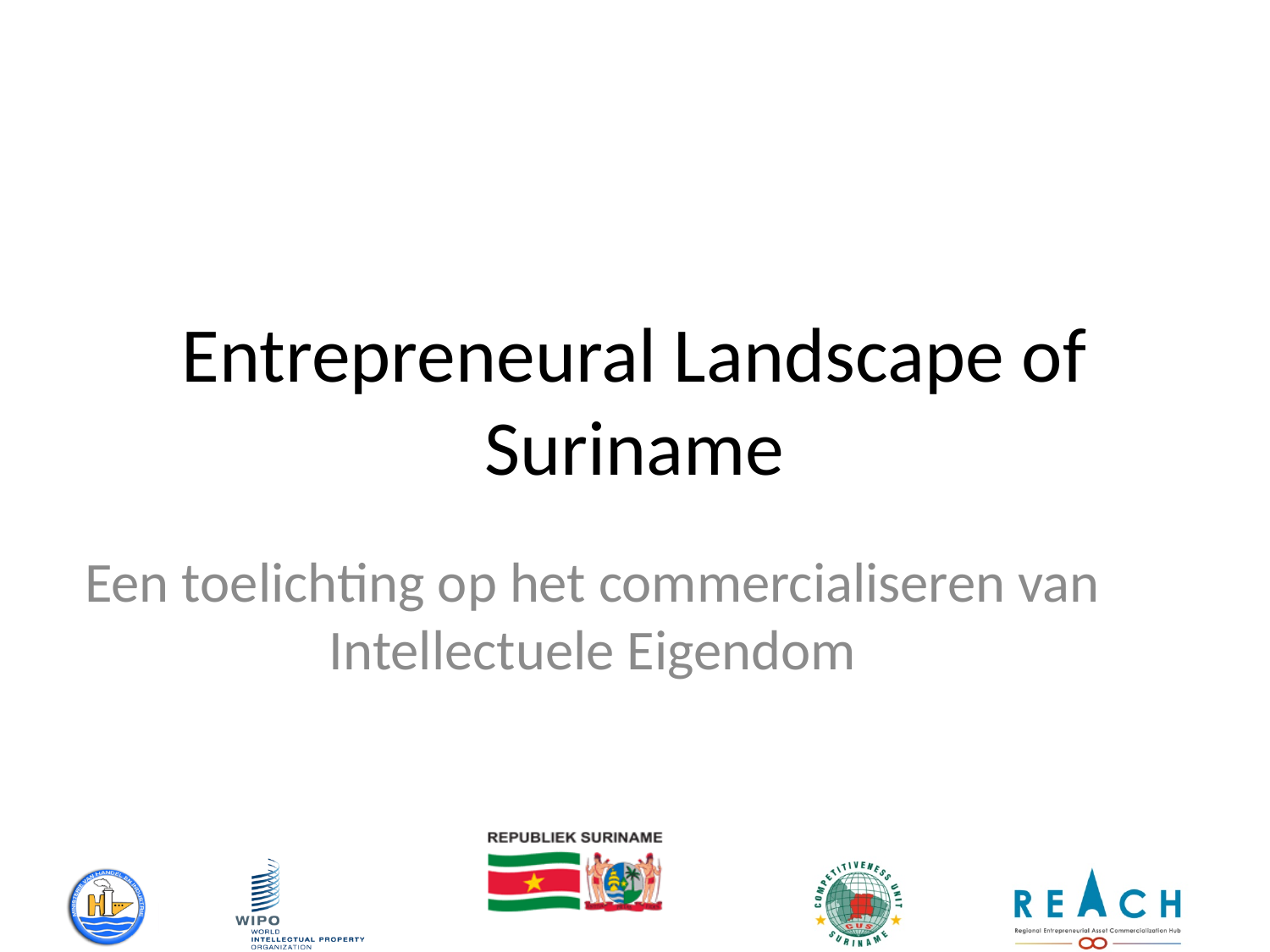

# Entrepreneural Landscape of Suriname
Een toelichting op het commercialiseren van Intellectuele Eigendom